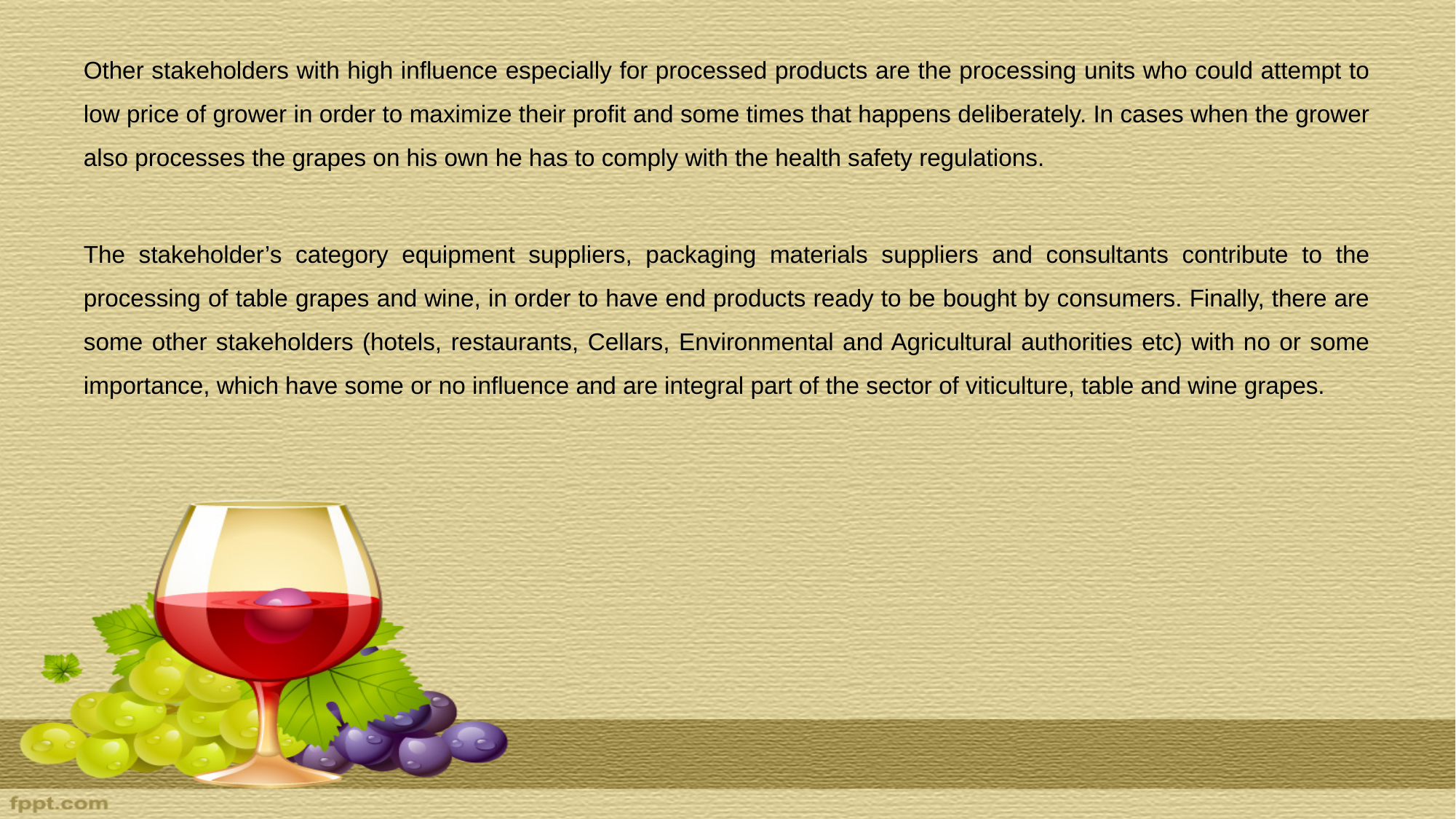

Other stakeholders with high influence especially for processed products are the processing units who could attempt to low price of grower in order to maximize their profit and some times that happens deliberately. In cases when the grower also processes the grapes on his own he has to comply with the health safety regulations.

The stakeholder’s category equipment suppliers, packaging materials suppliers and consultants contribute to the processing of table grapes and wine, in order to have end products ready to be bought by consumers. Finally, there are some other stakeholders (hotels, restaurants, Cellars, Environmental and Agricultural authorities etc) with no or some importance, which have some or no influence and are integral part of the sector of viticulture, table and wine grapes.